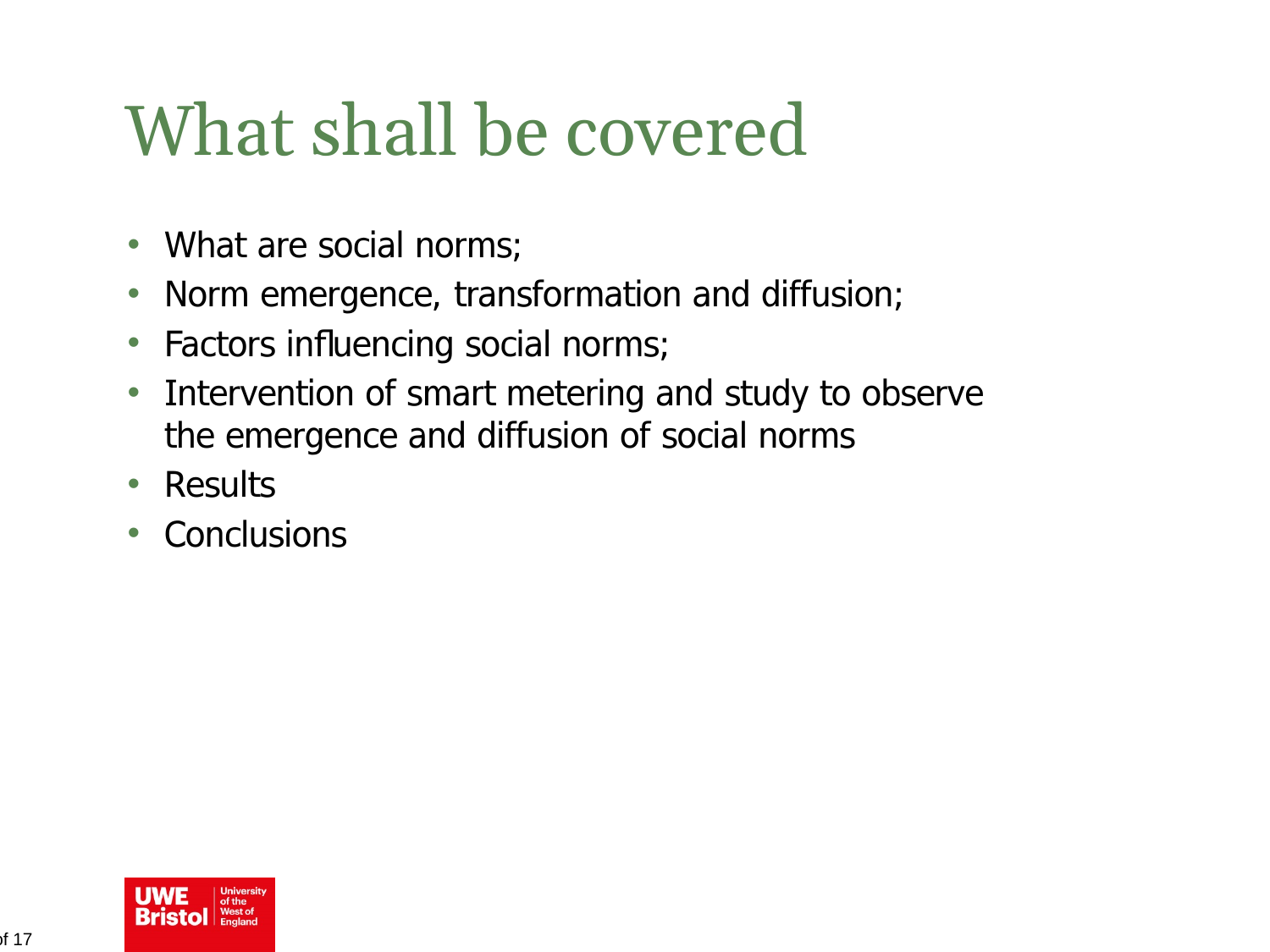

What shall be covered
What are social norms;
Norm emergence, transformation and diffusion;
Factors influencing social norms;
Intervention of smart metering and study to observe the emergence and diffusion of social norms
Results
Conclusions